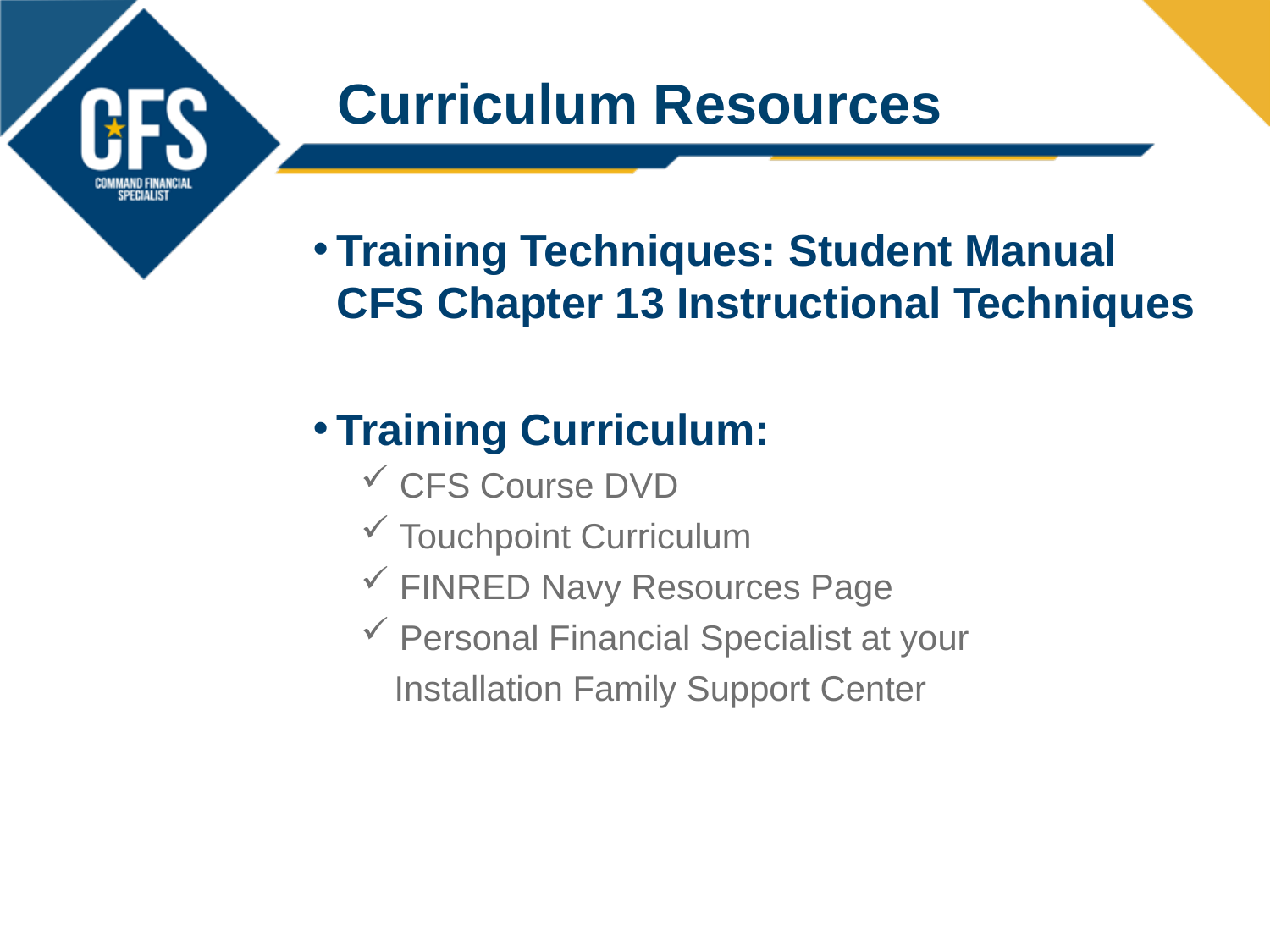

# Curriculum Resources
Training Techniques: Student Manual
CFS Chapter 13 Instructional Techniques

Training Curriculum:
 CFS Course DVD
 Touchpoint Curriculum
 FINRED Navy Resources Page
 Personal Financial Specialist at your
 Installation Family Support Center